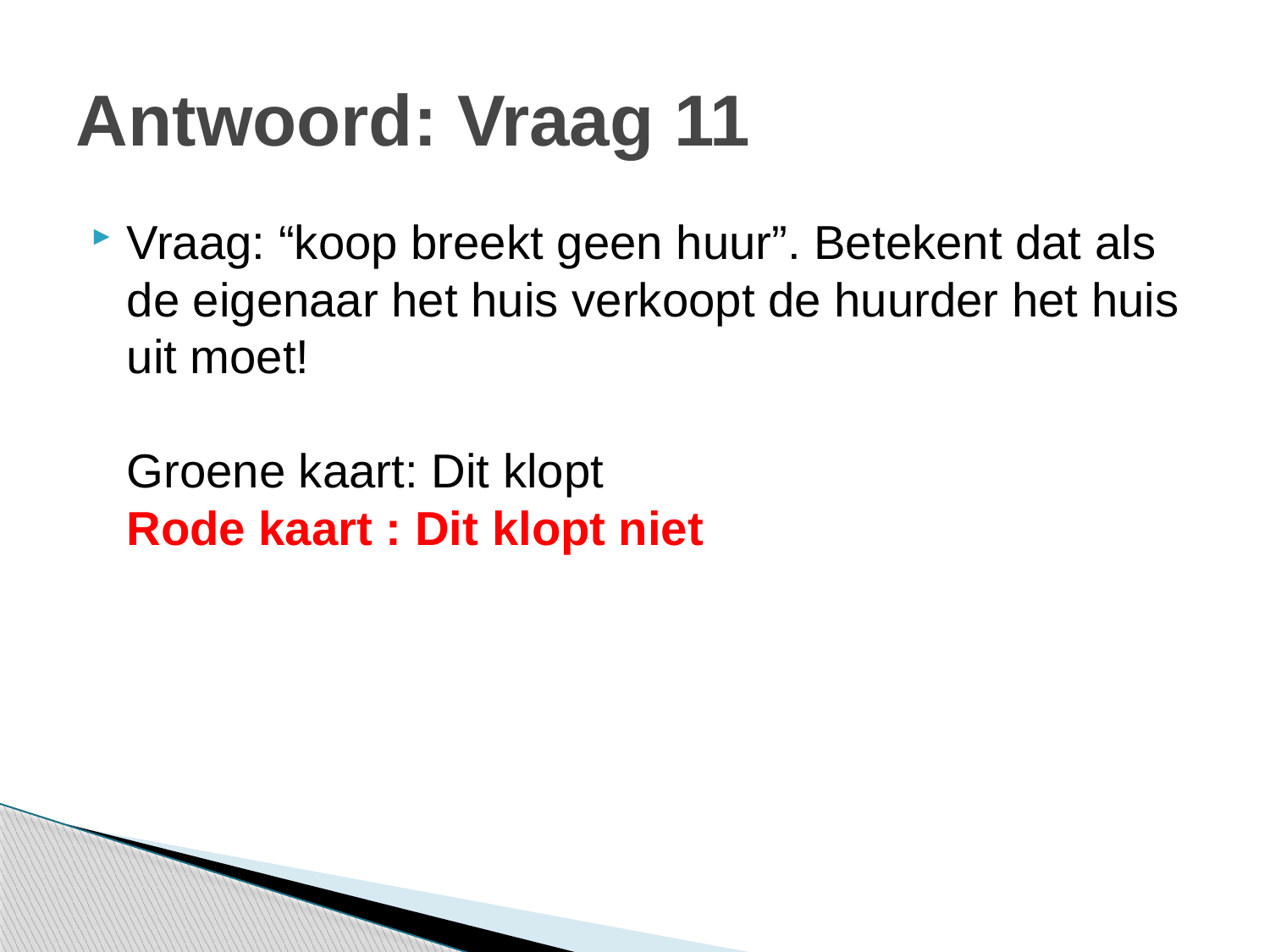

# Antwoord: Vraag 11
Vraag: “koop breekt geen huur”. Betekent dat als de eigenaar het huis verkoopt de huurder het huis uit moet!
Groene kaart: Dit klopt
Rode kaart : Dit klopt niet